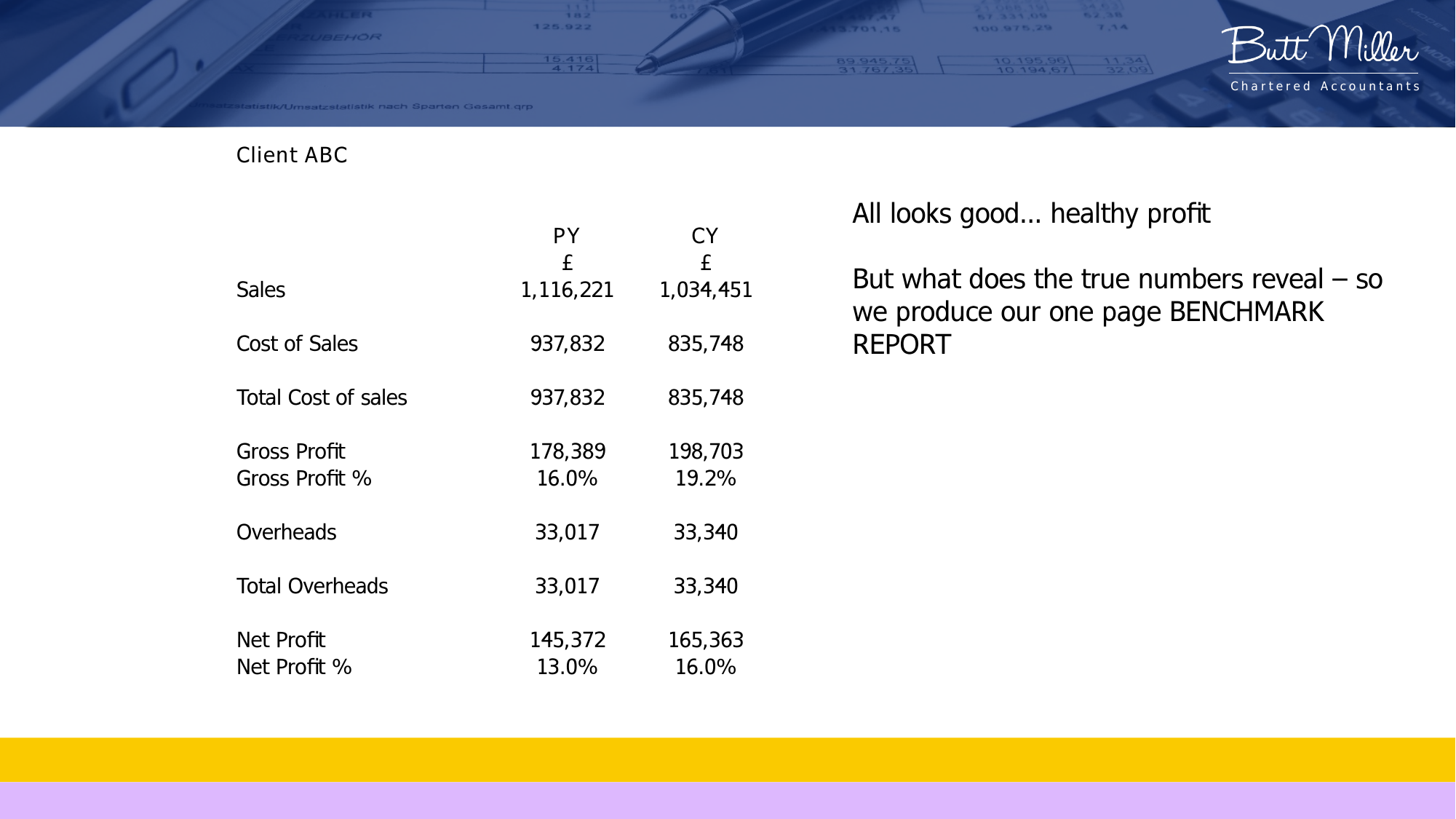

| Client ABC |  |  |
| --- | --- | --- |
|  |  |  |
|  |  |  |
|  | PY | CY |
|  | £ | £ |
| Sales | 1,116,221 | 1,034,451 |
|  |  |  |
| Cost of Sales | 937,832 | 835,748 |
|  |  |  |
| Total Cost of sales | 937,832 | 835,748 |
|  |  |  |
| Gross Profit | 178,389 | 198,703 |
| Gross Profit % | 16.0% | 19.2% |
|  |  |  |
| Overheads | 33,017 | 33,340 |
|  |  |  |
| Total Overheads | 33,017 | 33,340 |
|  |  |  |
| Net Profit | 145,372 | 165,363 |
| Net Profit % | 13.0% | 16.0% |
All looks good… healthy profit

But what does the true numbers reveal – so we produce our one page BENCHMARK REPORT